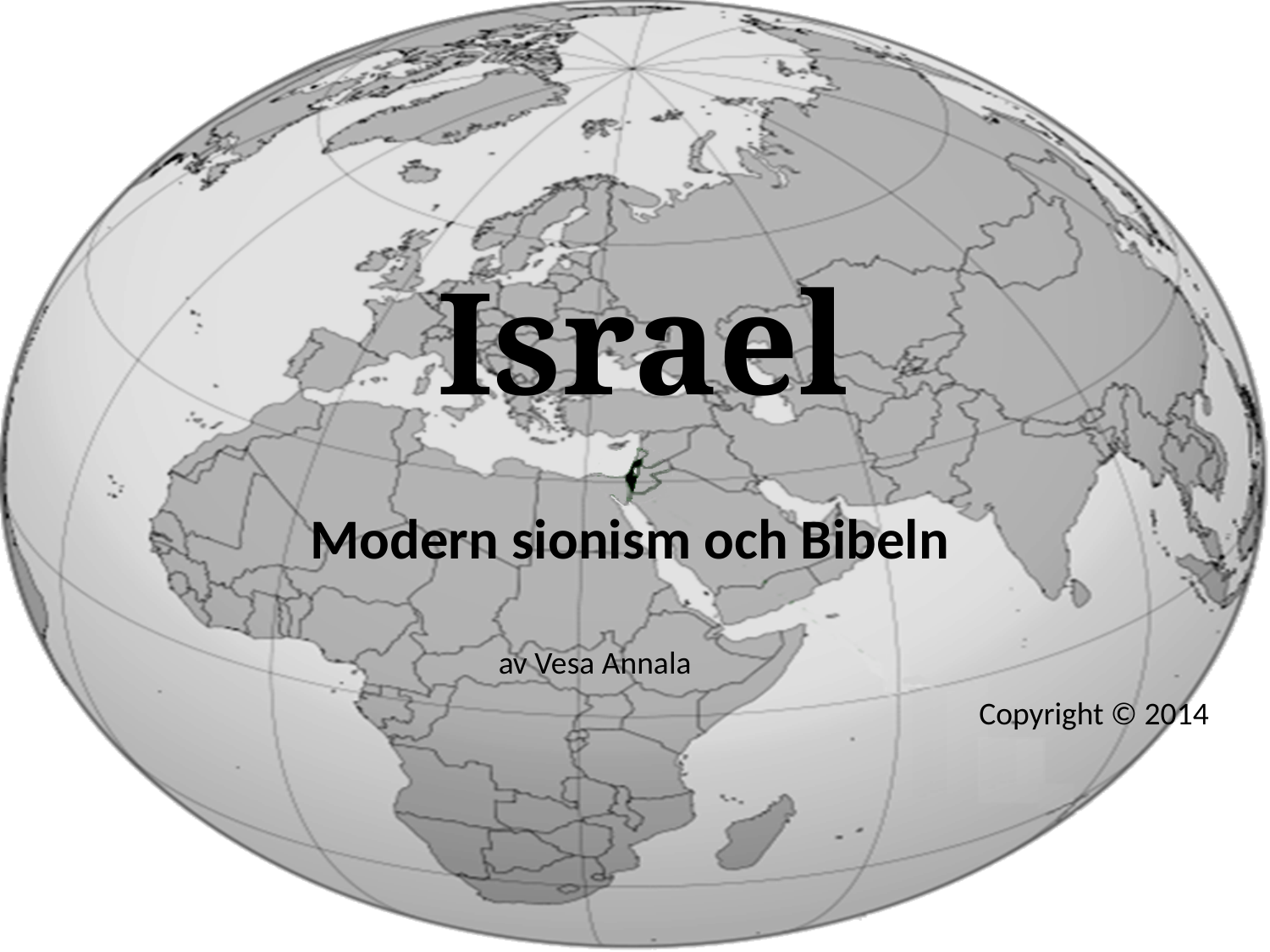

# Israel
Modern sionism och Bibeln
av Vesa Annala
Copyright © 2014